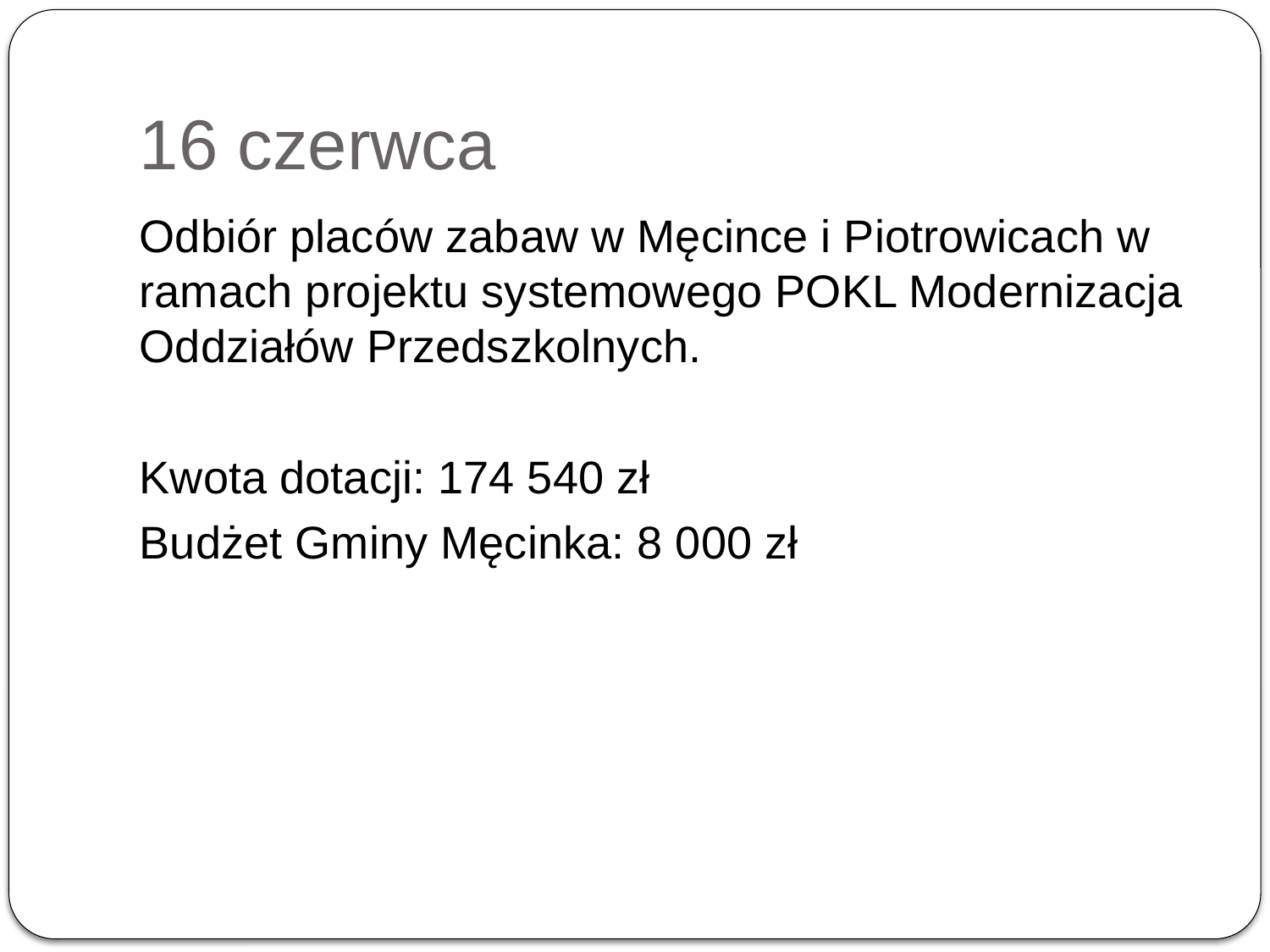

# 16 czerwca
Odbiór placów zabaw w Męcince i Piotrowicach w ramach projektu systemowego POKL Modernizacja Oddziałów Przedszkolnych.

Kwota dotacji: 174 540 zł
Budżet Gminy Męcinka: 8 000 zł